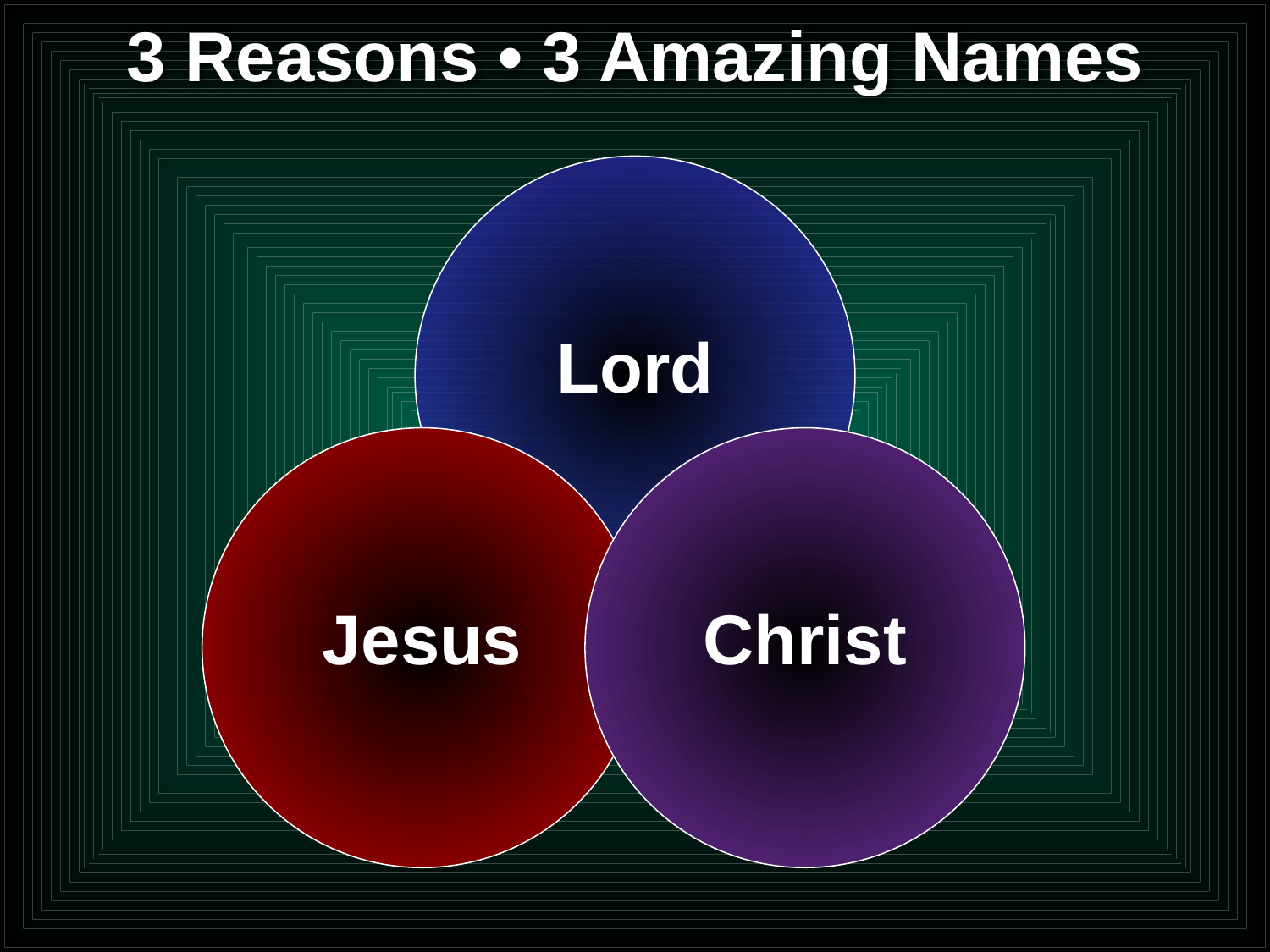

# 3 Reasons • 3 Amazing Names

Lord

Jesus

Christ